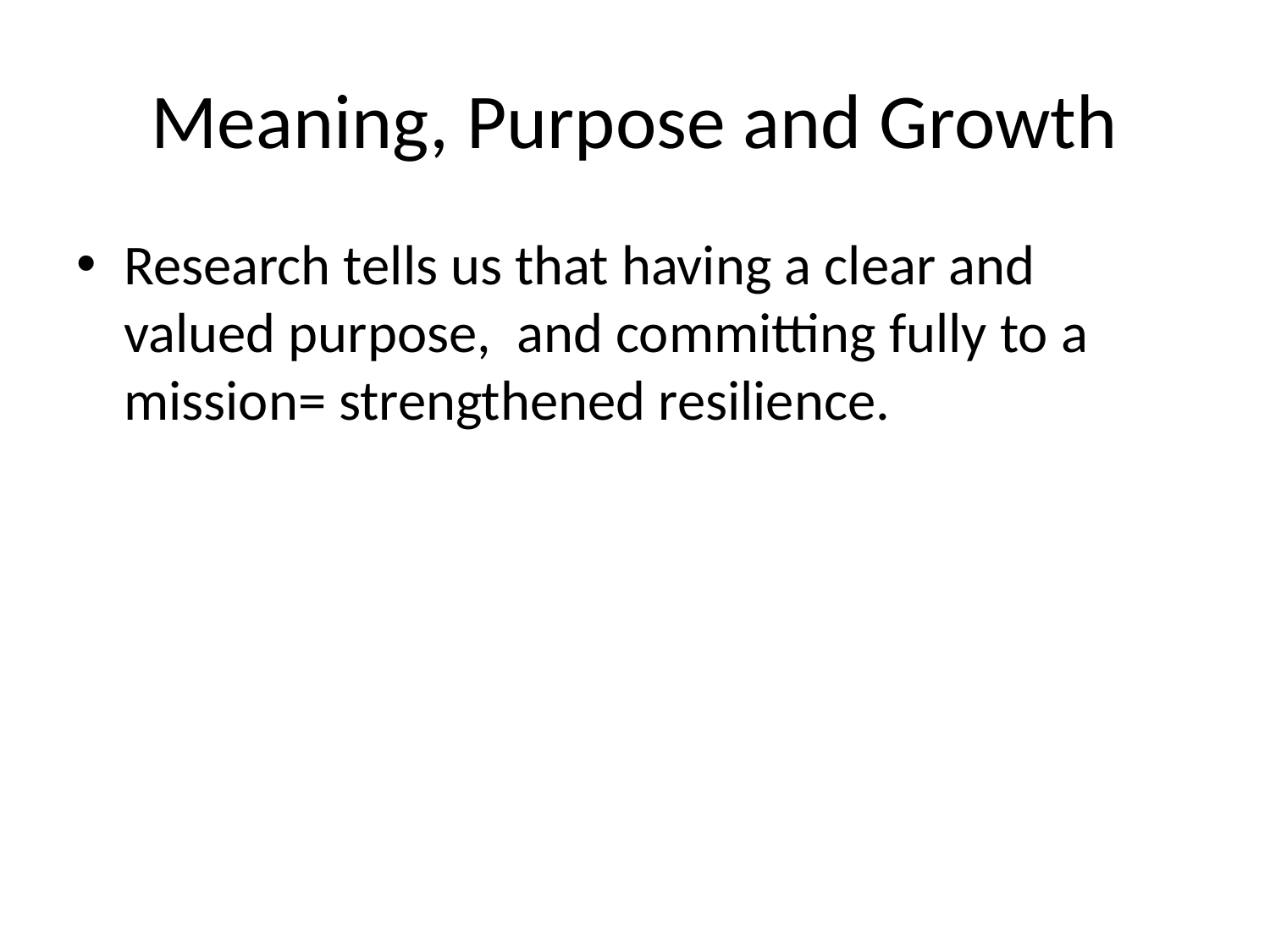

# Meaning, Purpose and Growth
Research tells us that having a clear and valued purpose,  and committing fully to a mission= strengthened resilience.